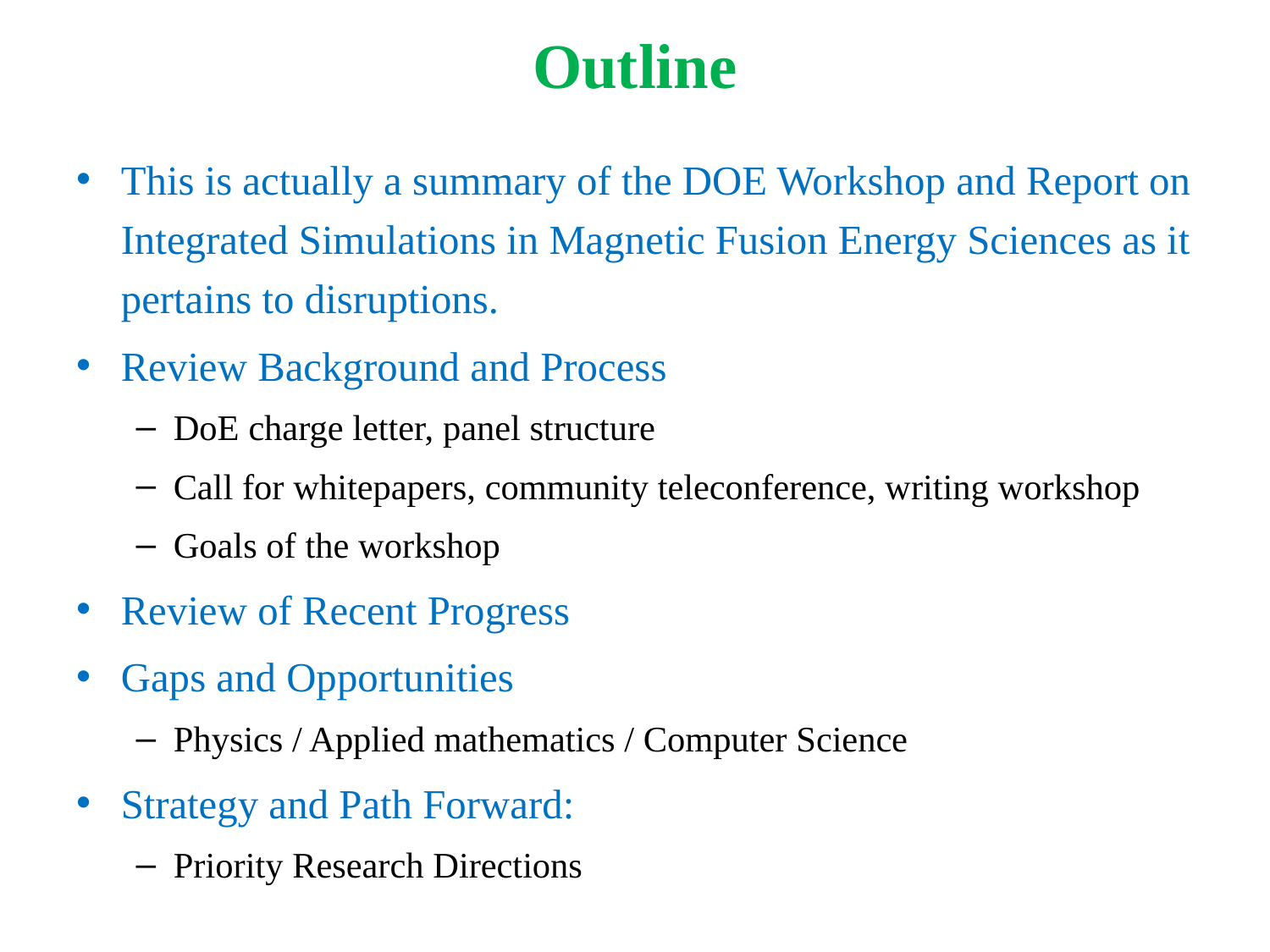

# Outline
This is actually a summary of the DOE Workshop and Report on Integrated Simulations in Magnetic Fusion Energy Sciences as it pertains to disruptions.
Review Background and Process
DoE charge letter, panel structure
Call for whitepapers, community teleconference, writing workshop
Goals of the workshop
Review of Recent Progress
Gaps and Opportunities
Physics / Applied mathematics / Computer Science
Strategy and Path Forward:
Priority Research Directions